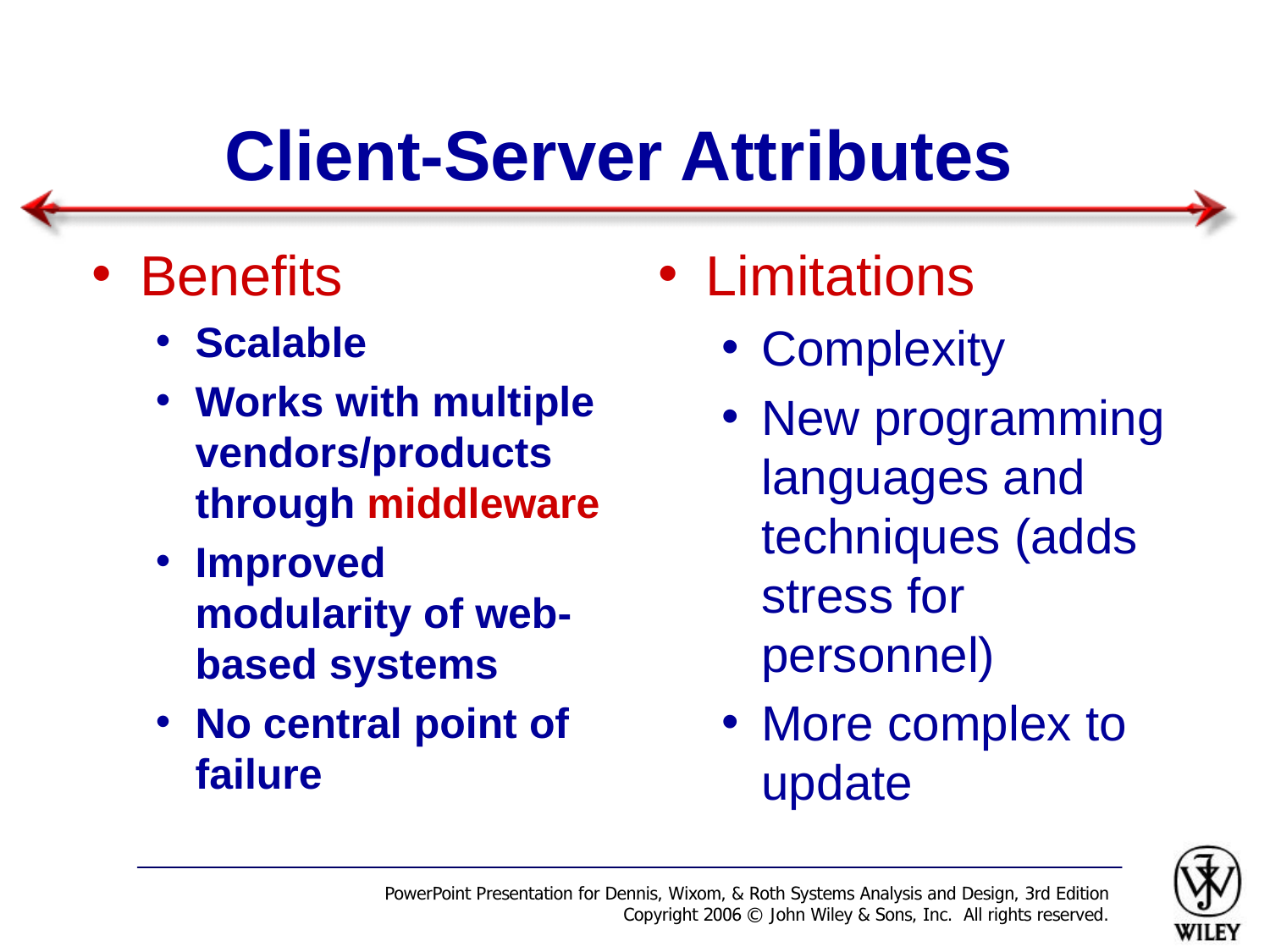

# Client-Server Attributes
Benefits
Scalable
Works with multiple vendors/products through middleware
Improved modularity of web-based systems
No central point of failure
Limitations
Complexity
New programming languages and techniques (adds stress for personnel)
More complex to update
PowerPoint Presentation for Dennis, Wixom, & Roth Systems Analysis and Design, 3rd Edition
Copyright 2006 © John Wiley & Sons, Inc.  All rights reserved.